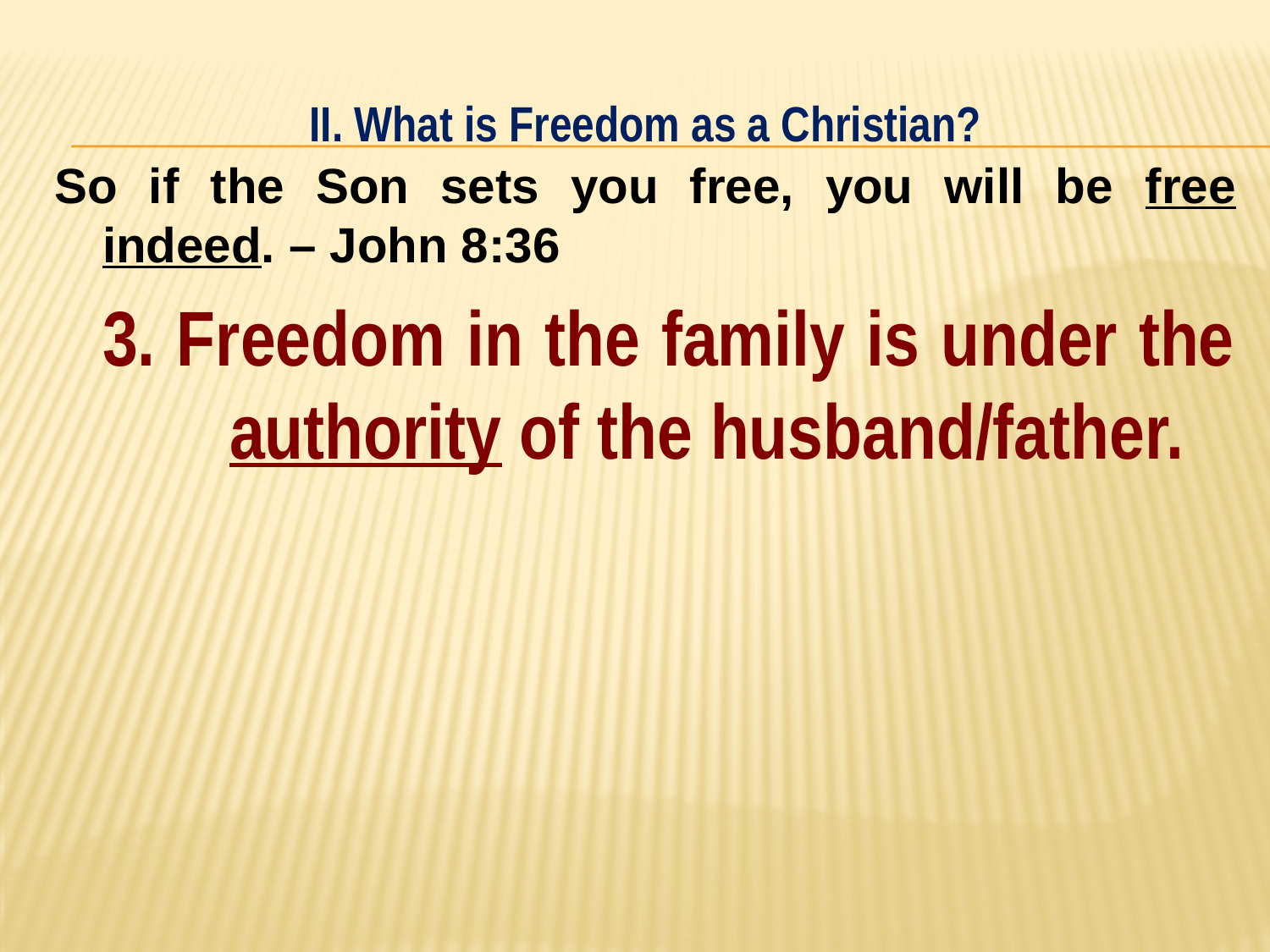

# II. What is Freedom as a Christian?
So if the Son sets you free, you will be free indeed. – John 8:36
	3. Freedom in the family is under the 	authority of the husband/father.